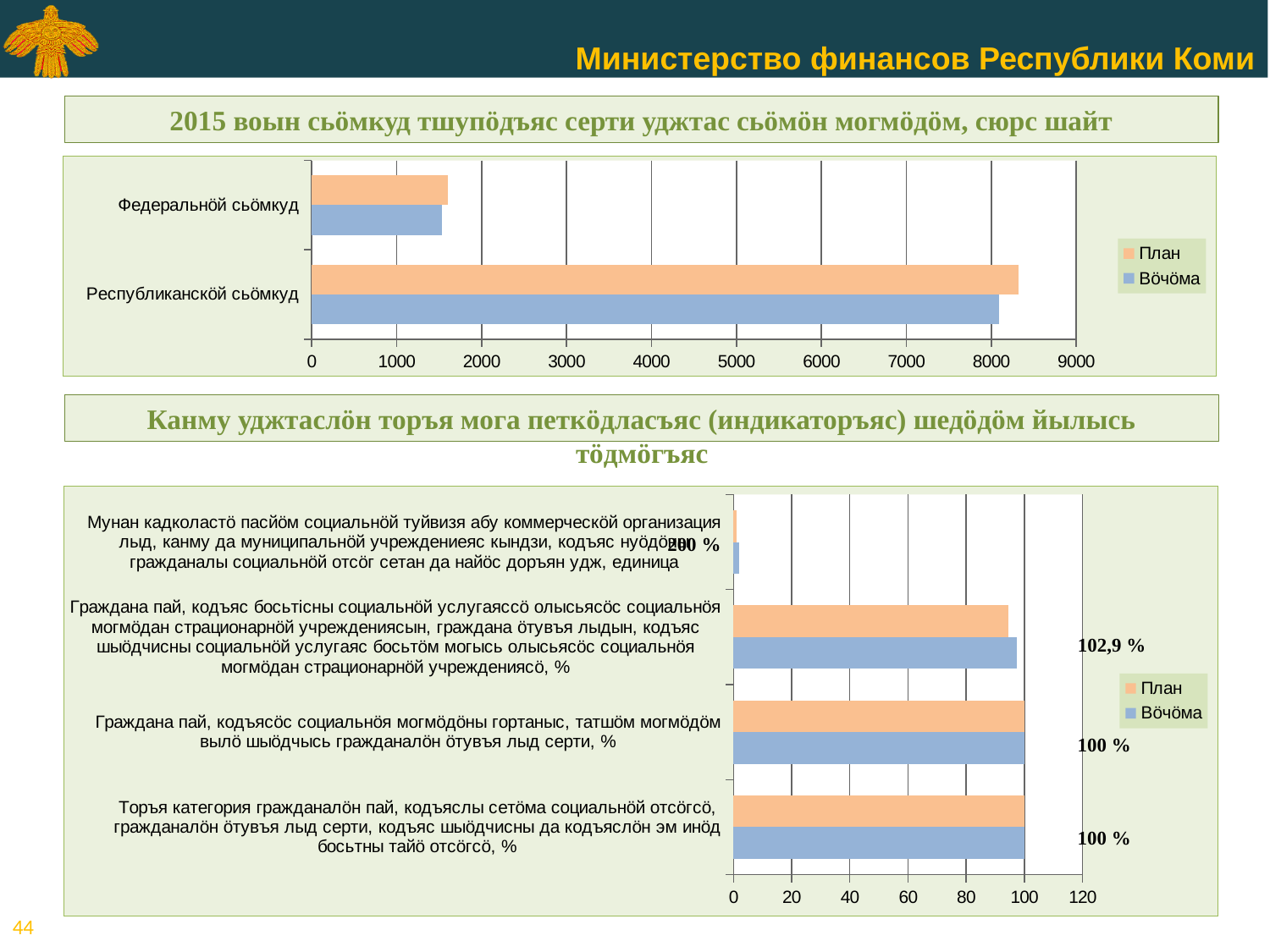

2015 воын сьӧмкуд тшупӧдъяс серти уджтас сьӧмӧн могмӧдӧм, сюрс шайт

### Chart

| Category | Вӧчӧма | План |
|---|---|---|
| Республиканскӧй сьӧмкуд | 8095.2 | 8323.1 |
| Федеральнӧй сьӧмкуд | 1536.1 | 1598.2 |
Канму уджтаслӧн торъя мога петкӧдласъяс (индикаторъяс) шедӧдӧм йылысь тӧдмӧгъяс

### Chart

| Category | Вӧчӧма | План |
|---|---|---|
| Торъя категория гражданалӧн пай, кодъяслы сетӧма социальнӧй отсӧгсӧ, гражданалӧн ӧтувъя лыд серти, кодъяс шыӧдчисны да кодъяслӧн эм инӧд босьтны тайӧ отсӧгсӧ, % | 100.0 | 100.0 |
| Граждана пай, кодъясӧс социальнӧя могмӧдӧны гортаныс, татшӧм могмӧдӧм вылӧ шыӧдчысь гражданалӧн ӧтувъя лыд серти, % | 100.0 | 100.0 |
| Граждана пай, кодъяс босьтiсны социальнӧй услугаяссӧ олысьясӧс социальнӧя могмӧдан страционарнӧй учреждениясын, граждана ӧтувъя лыдын, кодъяс шыӧдчисны социальнӧй услугаяс босьтӧм могысь олысьясӧс социальнӧя могмӧдан страционарнӧй учреждениясӧ, % | 97.4 | 94.6 |
| Мунан кадколастӧ пасйӧм социальнӧй туйвизя абу коммерческӧй организация лыд, канму да муниципальнӧй учреждениеяс кындзи, кодъяс нуӧдӧны гражданалы социальнӧй отсӧг сетан да найӧс доръян удж, единица | 2.0 | 1.0 |
200 %
102,9 %
100 %
100 %
44